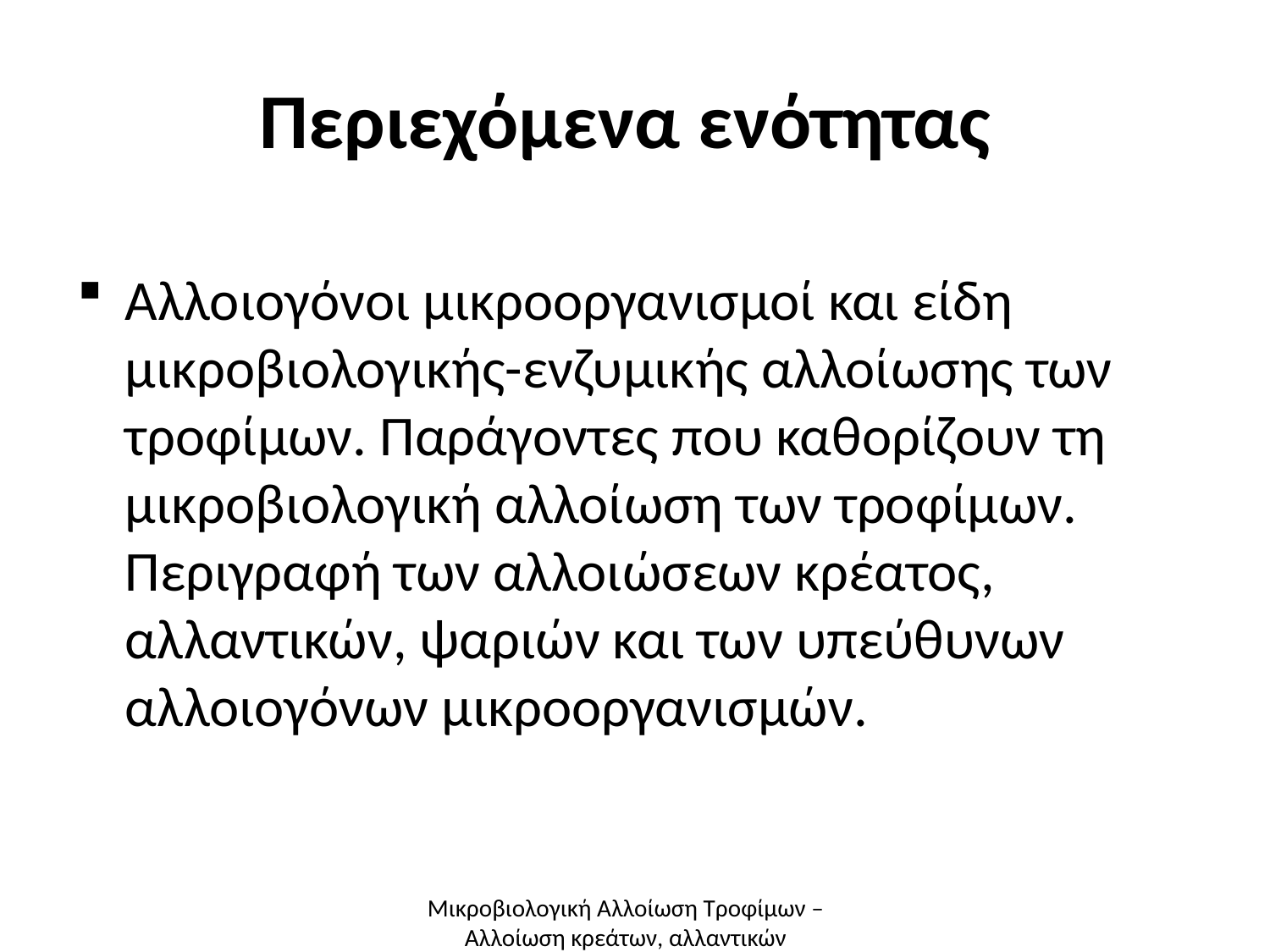

# Περιεχόμενα ενότητας
Αλλοιογόνοι μικροοργανισμοί και είδη μικροβιολογικής-ενζυμικής αλλοίωσης των τροφίμων. Παράγοντες που καθορίζουν τη μικροβιολογική αλλοίωση των τροφίμων. Περιγραφή των αλλοιώσεων κρέατος,  αλλαντικών, ψαριών και των υπεύθυνων αλλοιογόνων μικροοργανισμών.
Μικροβιολογική Αλλοίωση Τροφίμων – Αλλοίωση κρεάτων, αλλαντικών